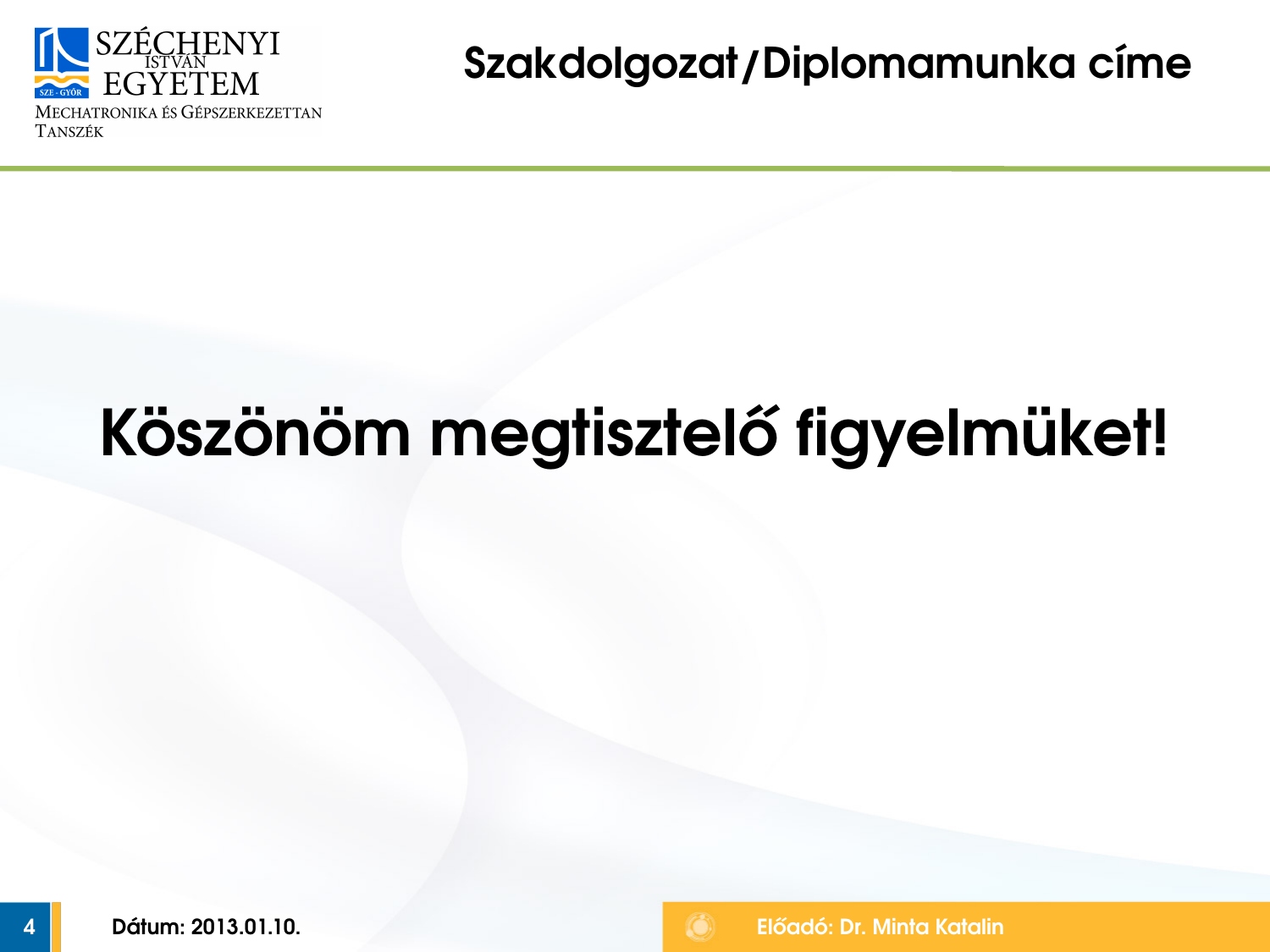

# Szakdolgozat/Diplomamunka címe
Köszönöm megtisztelő figyelmüket!
4
Dátum: 2013.01.10.
Előadó: Dr. Minta Katalin